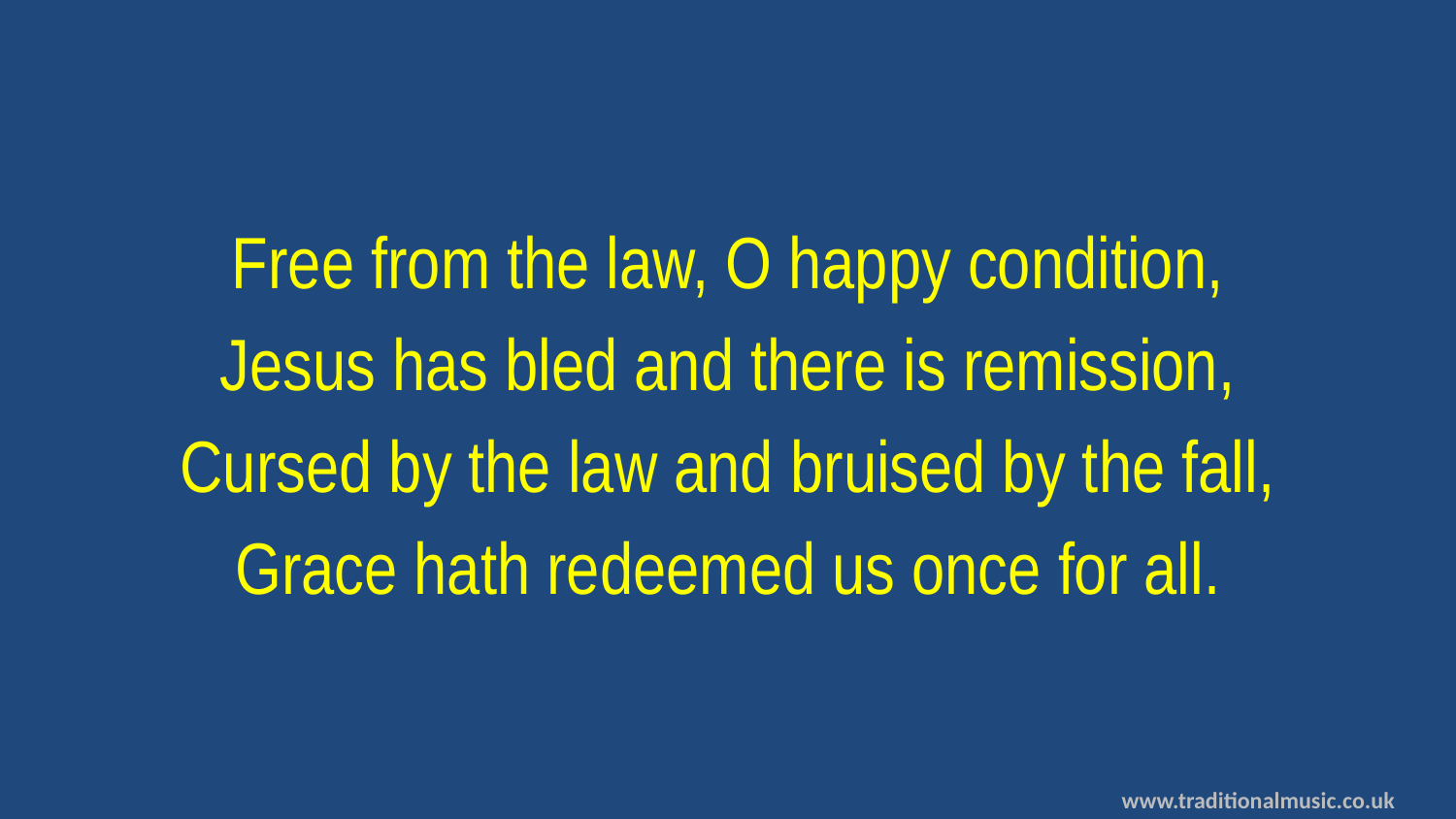

Free from the law, O happy condition,
Jesus has bled and there is remission,
Cursed by the law and bruised by the fall,
Grace hath redeemed us once for all.